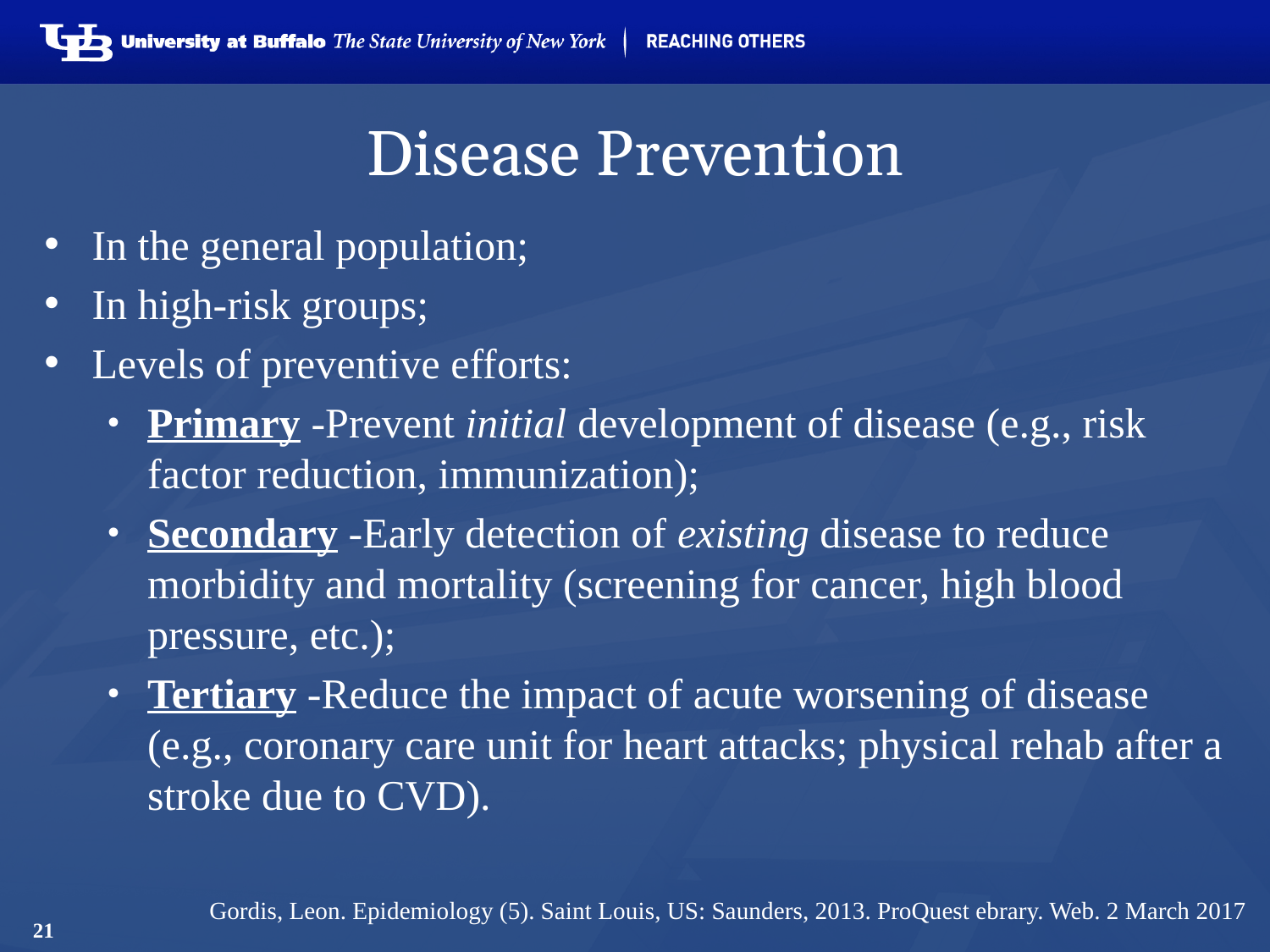

# Disease Prevention
In the general population;
In high-risk groups;
Levels of preventive efforts:
Primary -Prevent initial development of disease (e.g., risk factor reduction, immunization);
Secondary -Early detection of existing disease to reduce morbidity and mortality (screening for cancer, high blood pressure, etc.);
Tertiary -Reduce the impact of acute worsening of disease (e.g., coronary care unit for heart attacks; physical rehab after a stroke due to CVD).
Gordis, Leon. Epidemiology (5). Saint Louis, US: Saunders, 2013. ProQuest ebrary. Web. 2 March 2017
21